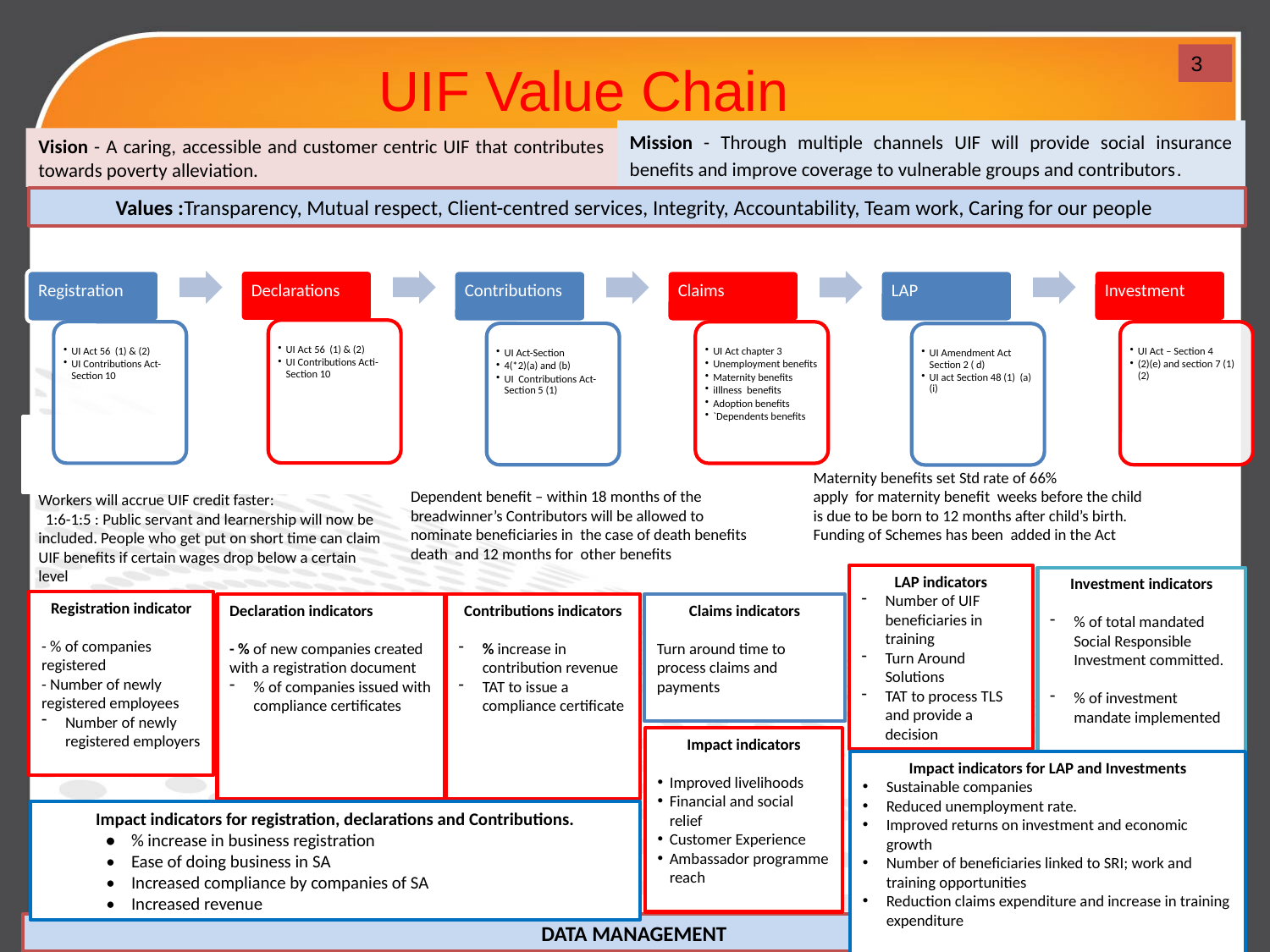

3
UIF Value Chain
Mission - Through multiple channels UIF will provide social insurance benefits and improve coverage to vulnerable groups and contributors.
Vision - A caring, accessible and customer centric UIF that contributes towards poverty alleviation.

Registration

UI Act 56  (1) & (2)
UI Contributions Act-Section 10

Declarations

UI Act 56  (1) & (2)
UI Contributions Acti-Section 10

Contributions

UI Act-Section
4(*2)(a) and (b)
UI  Contributions Act-Section 5 (1)

Claims

UI Act chapter 3
Unemployment benefits
Maternity benefits
iIllness  benefits
Adoption benefits
`Dependents benefits

LAP

UI Amendment Act Section 2 ( d)
UI act Section 48 (1)  (a)(i)

Investment

UI Act – Section 4
(2)(e) and section 7 (1) (2)
Values :Transparency, Mutual respect, Client-centred services, Integrity, Accountability, Team work, Caring for our people

Maternity benefits set Std rate of 66%
apply  for maternity benefit  weeks before the child is due to be born to 12 months after child’s birth.
Funding of Schemes has been  added in the Act

Workers will accrue UIF credit faster:                                 1:6-1:5 : Public servant and learnership will now be included. People who get put on short time can claim UIF benefits if certain wages drop below a certain level

Dependent benefit – within 18 months of the breadwinner’s Contributors will be allowed to nominate beneficiaries in  the case of death benefits death  and 12 months for  other benefits

LAP indicators
Number of UIF beneficiaries in training
Turn Around Solutions
TAT to process TLS and provide a decision
Investment indicators

% of total mandated Social Responsible Investment committed.

% of investment mandate implemented

Registration indicator

- % of companies registered
- Number of newly registered employees
Number of newly registered employers

Declaration indicators

- % of new companies created with a registration document
% of companies issued with compliance certificates

Contributions indicators

% increase in contribution revenue
TAT to issue a compliance certificate

Claims indicators

Turn around time to process claims and payments

Impact indicators

Improved livelihoods
Financial and social relief
Customer Experience
Ambassador programme reach

Impact indicators for LAP and Investments
Sustainable companies
Reduced unemployment rate.
Improved returns on investment and economic growth
Number of beneficiaries linked to SRI; work and training opportunities
Reduction claims expenditure and increase in training expenditure

Impact indicators for registration, declarations and Contributions.
•	% increase in business registration
•	Ease of doing business in SA
•	Increased compliance by companies of SA
•	Increased revenue
DATA MANAGEMENT